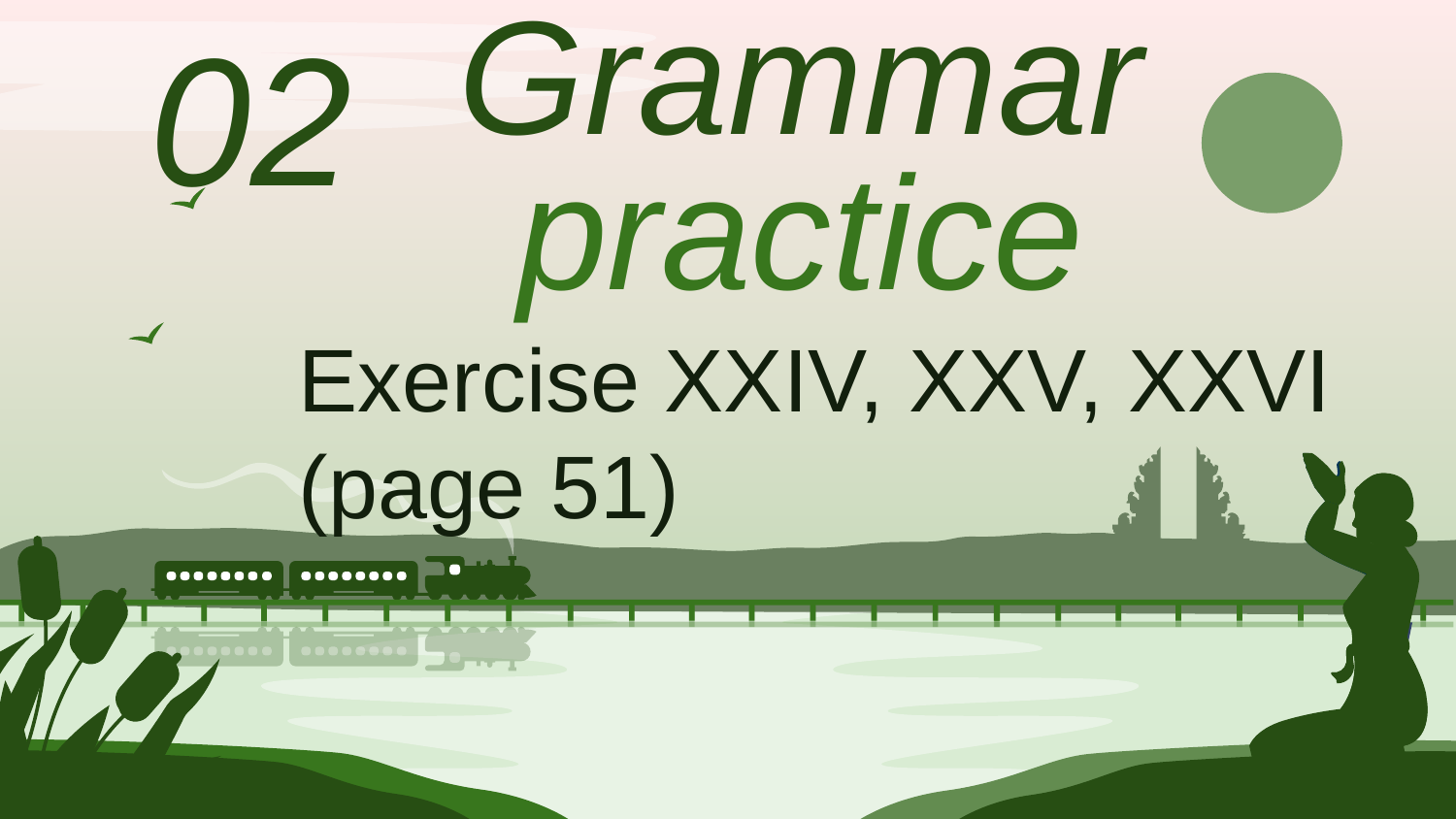

02
# Grammar
practice

Exercise XXIV, XXV, XXVI (page 51)